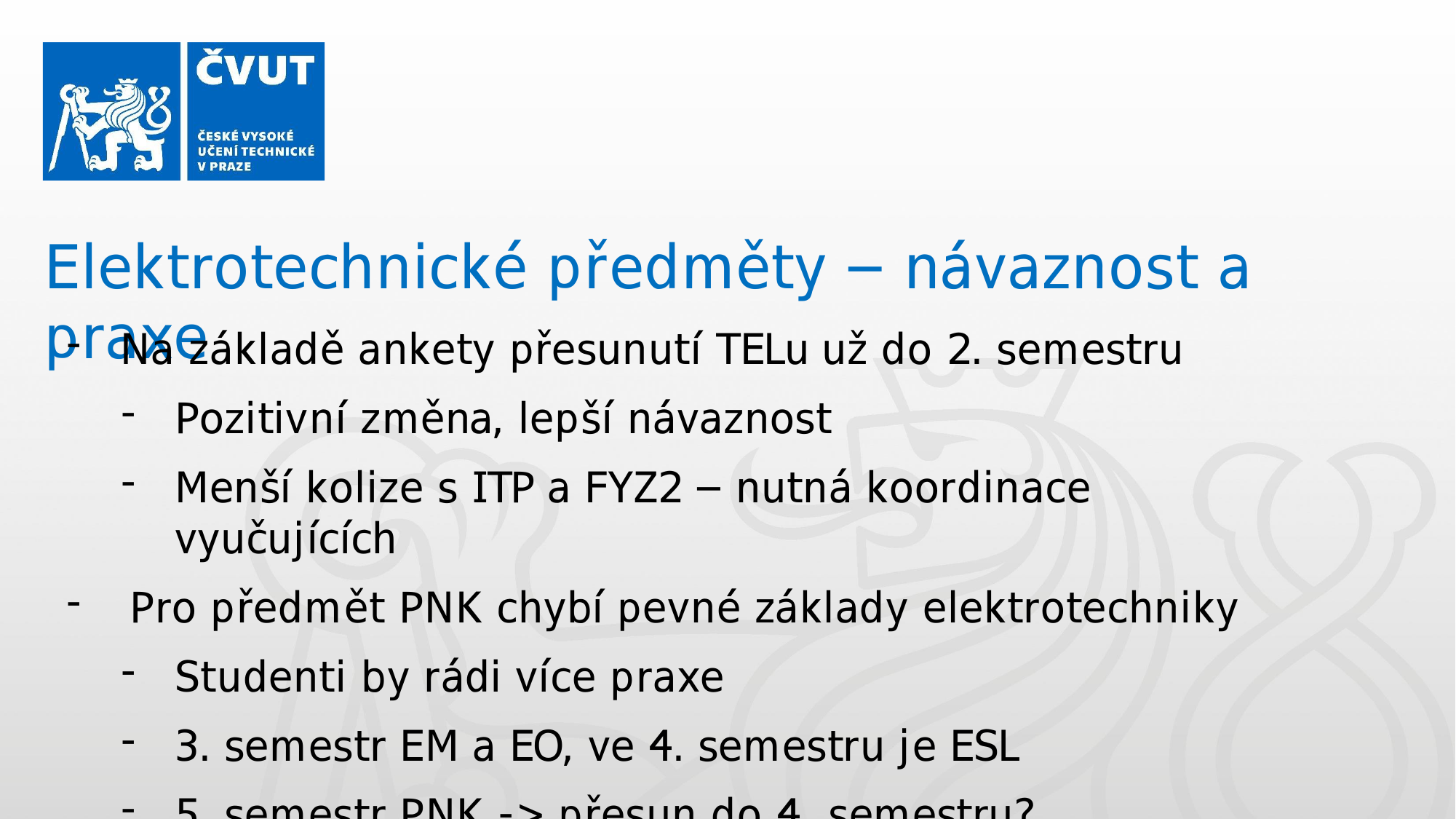

Elektrotechnické předměty – návaznost a praxe
Na základě ankety přesunutí TELu už do 2. semestru
Pozitivní změna, lepší návaznost
Menší kolize s ITP a FYZ2 – nutná koordinace vyučujících
Pro předmět PNK chybí pevné základy elektrotechniky
Studenti by rádi více praxe
3. semestr EM a EO, ve 4. semestru je ESL
5. semestr PNK -> přesun do 4. semestru?